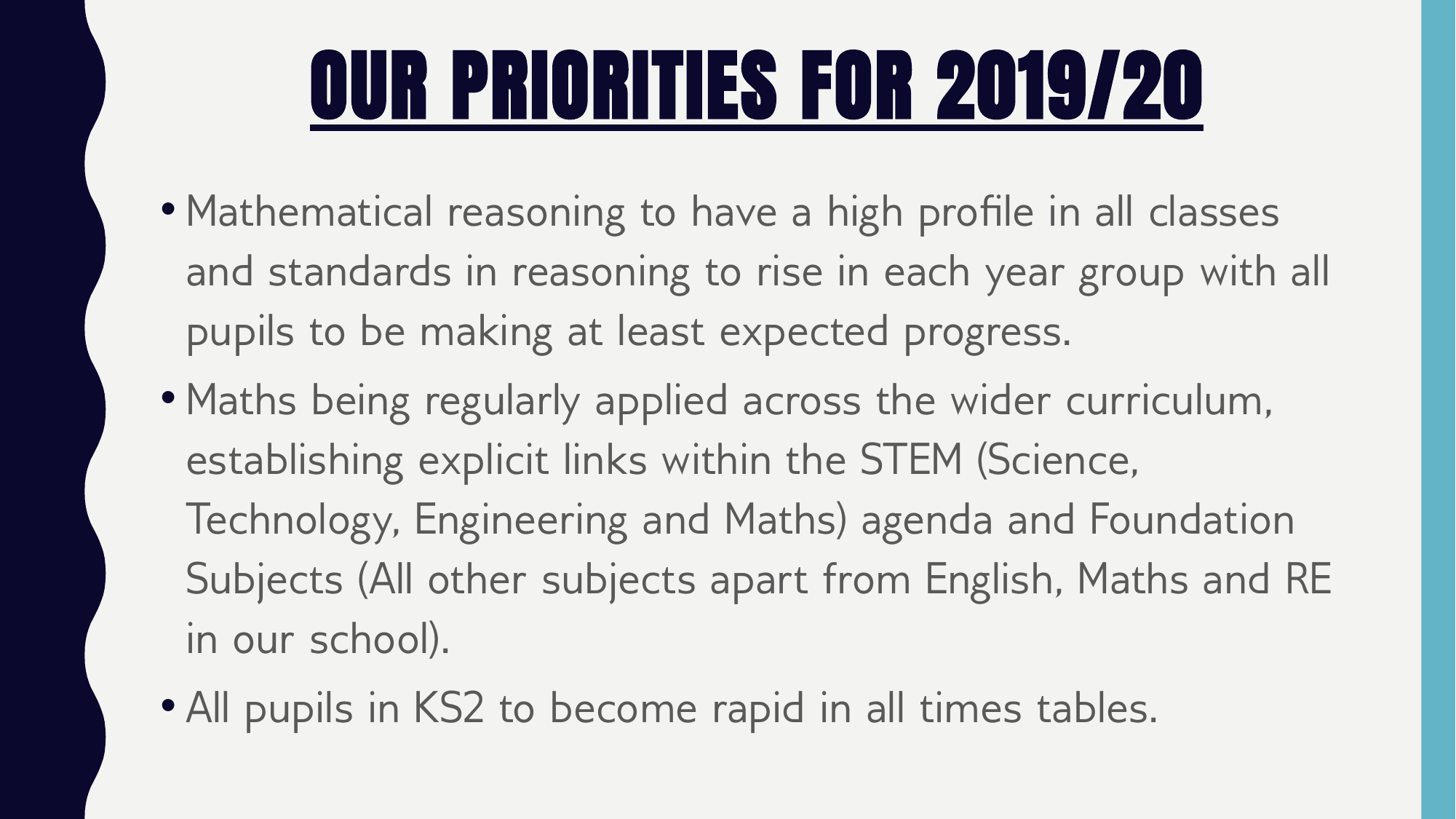

# OUR PRIORITIES FOR 2019/20
Mathematical reasoning to have a high profile in all classes and standards in reasoning to rise in each year group with all pupils to be making at least expected progress.
Maths being regularly applied across the wider curriculum, establishing explicit links within the STEM (Science, Technology, Engineering and Maths) agenda and Foundation Subjects (All other subjects apart from English, Maths and RE in our school).
All pupils in KS2 to become rapid in all times tables.